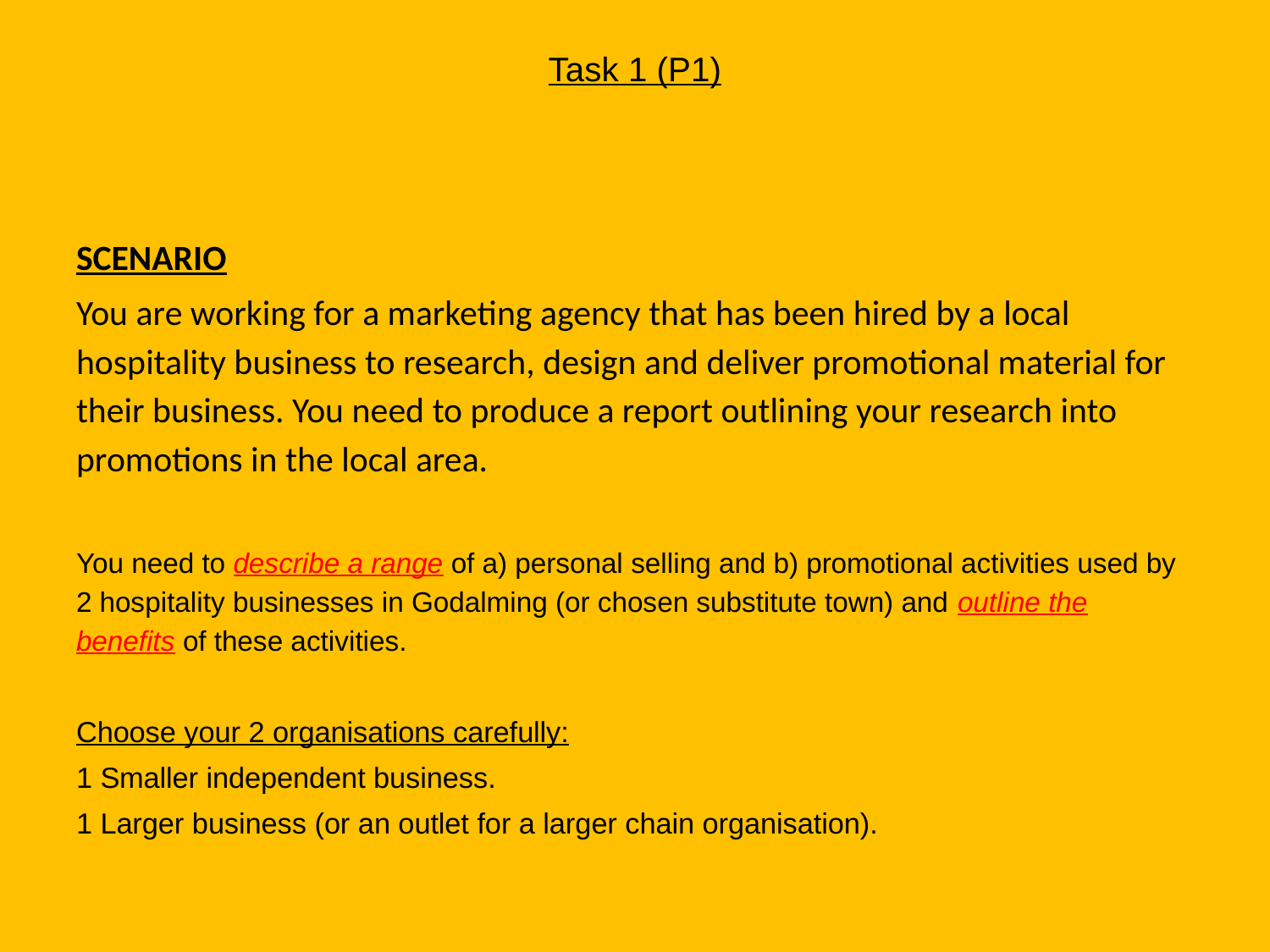

# Task 1 (P1)
SCENARIO
You are working for a marketing agency that has been hired by a local hospitality business to research, design and deliver promotional material for their business. You need to produce a report outlining your research into promotions in the local area.

You need to describe a range of a) personal selling and b) promotional activities used by 2 hospitality businesses in Godalming (or chosen substitute town) and outline the benefits of these activities.

Choose your 2 organisations carefully:
1 Smaller independent business.
1 Larger business (or an outlet for a larger chain organisation).